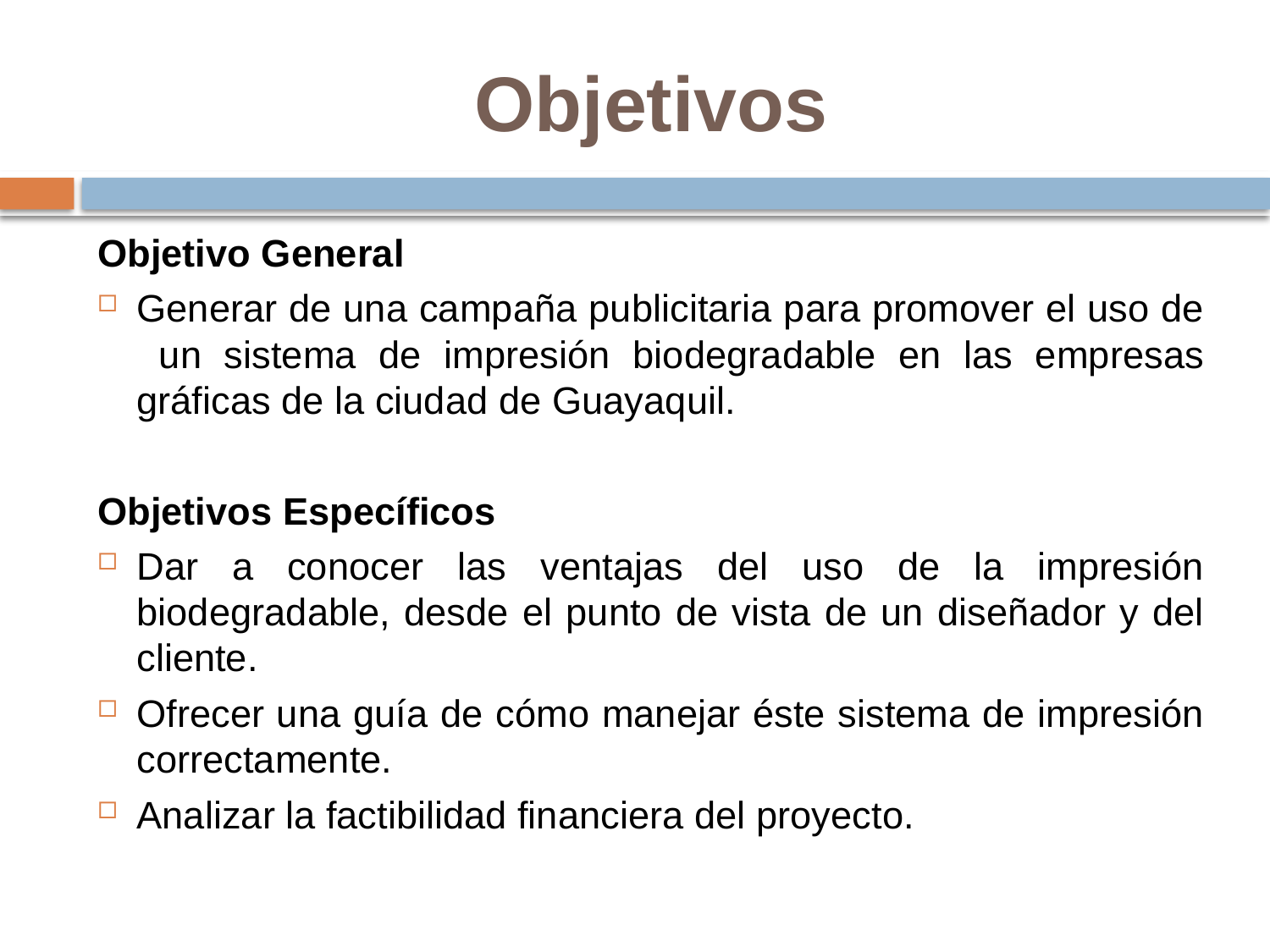

# Objetivos
Objetivo General
Generar de una campaña publicitaria para promover el uso de  un sistema de impresión biodegradable en las empresas gráficas de la ciudad de Guayaquil.

Objetivos Específicos
Dar a conocer las ventajas del uso de la impresión biodegradable, desde el punto de vista de un diseñador y del cliente.
Ofrecer una guía de cómo manejar éste sistema de impresión correctamente.
Analizar la factibilidad financiera del proyecto.